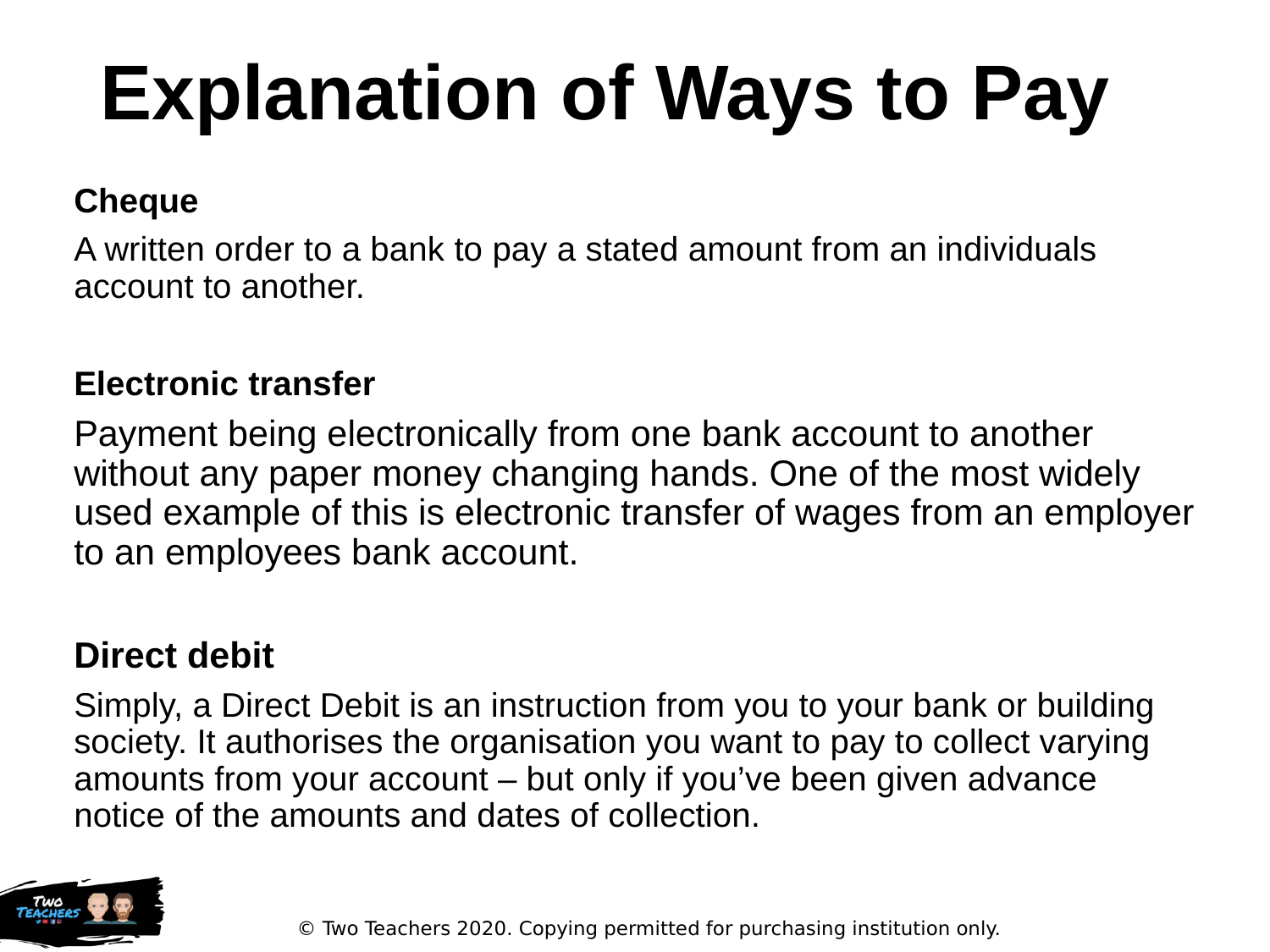

# Explanation of Ways to Pay
Cheque
A written order to a bank to pay a stated amount from an individuals account to another.

Electronic transfer
Payment being electronically from one bank account to another without any paper money changing hands. One of the most widely used example of this is electronic transfer of wages from an employer to an employees bank account.

Direct debit
Simply, a Direct Debit is an instruction from you to your bank or building society. It authorises the organisation you want to pay to collect varying amounts from your account – but only if you’ve been given advance notice of the amounts and dates of collection.